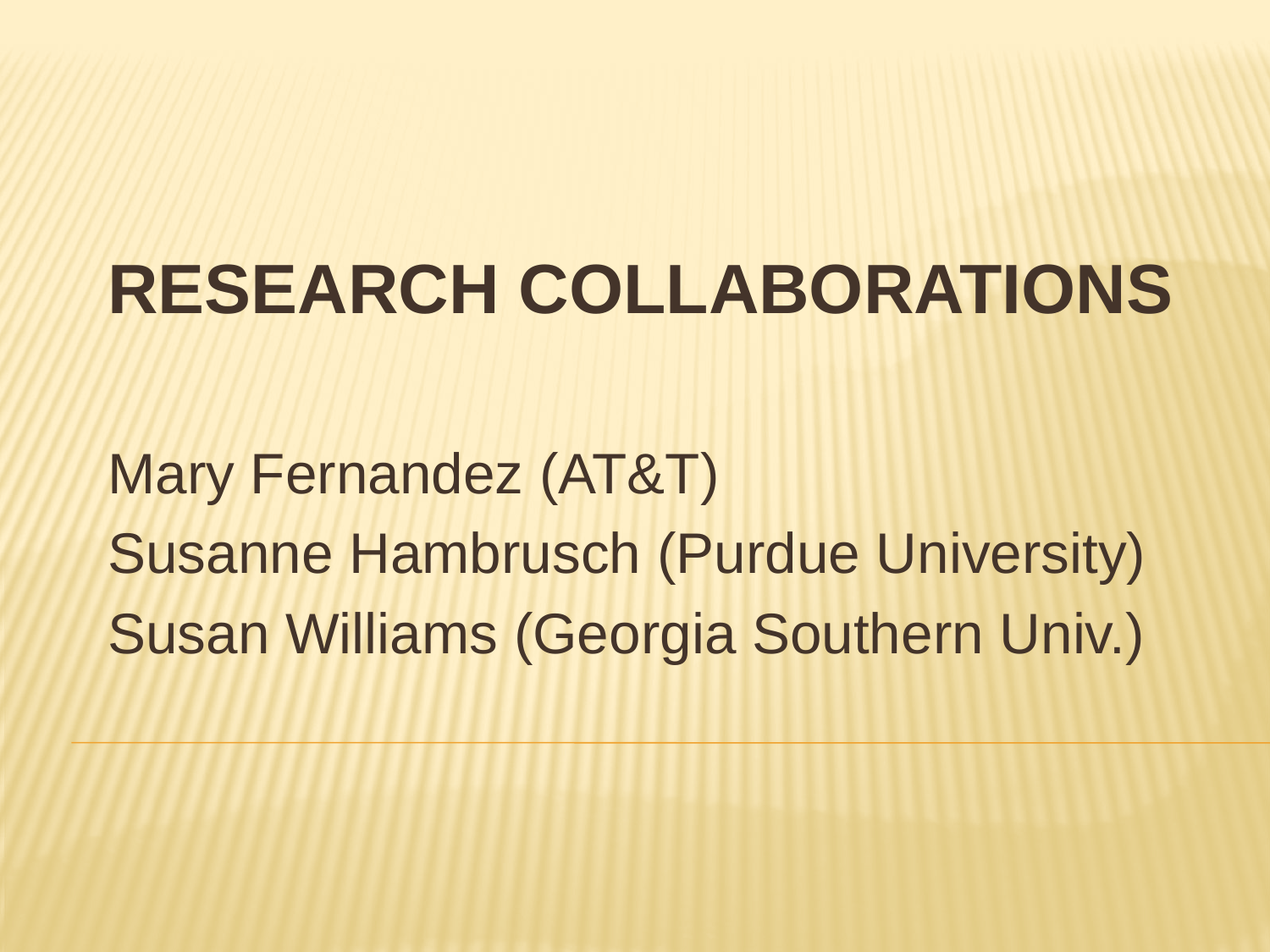

Research Collaborations

Mary Fernandez (AT&T)
Susanne Hambrusch (Purdue University)
Susan Williams (Georgia Southern Univ.)